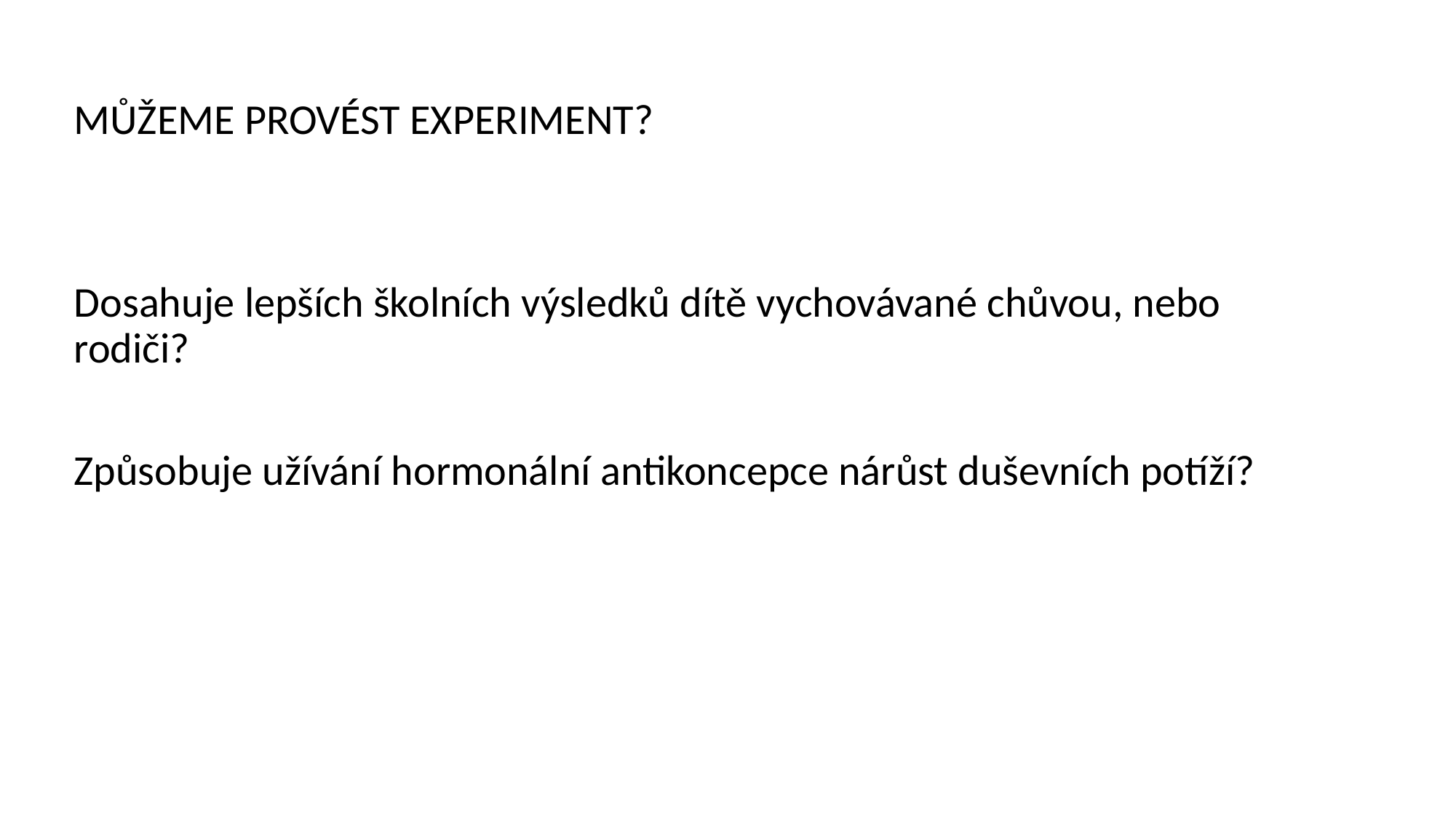

MŮŽEME PROVÉST EXPERIMENT?

Dosahuje lepších školních výsledků dítě vychovávané chůvou, nebo rodiči?

Způsobuje užívání hormonální antikoncepce nárůst duševních potíží?